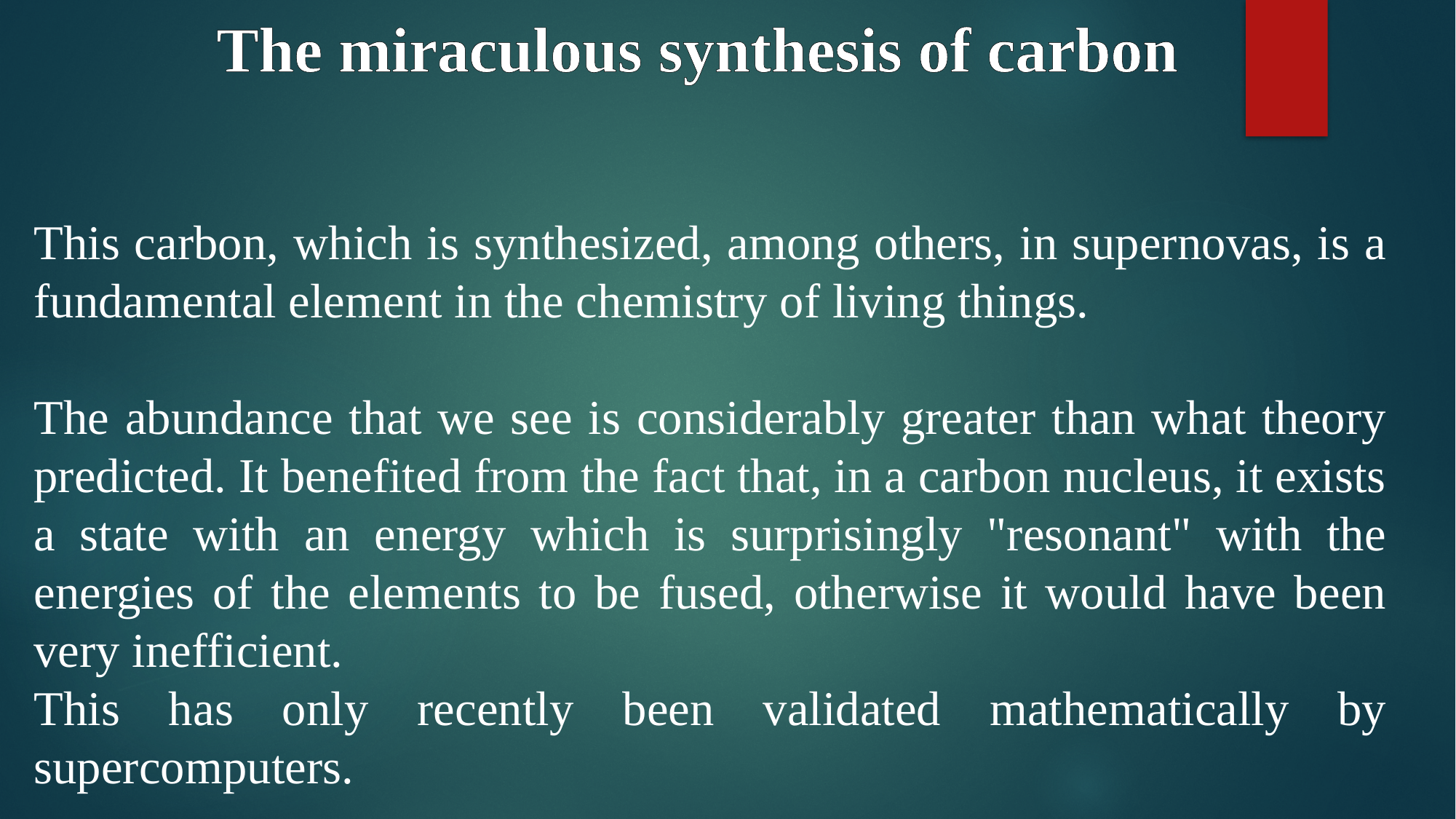

# The miraculous synthesis of carbon
This carbon, which is synthesized, among others, in supernovas, is a fundamental element in the chemistry of living things.

The abundance that we see is considerably greater than what theory predicted. It benefited from the fact that, in a carbon nucleus, it exists a state with an energy which is surprisingly "resonant" with the energies of the elements to be fused, otherwise it would have been very inefficient.
This has only recently been validated mathematically by supercomputers.